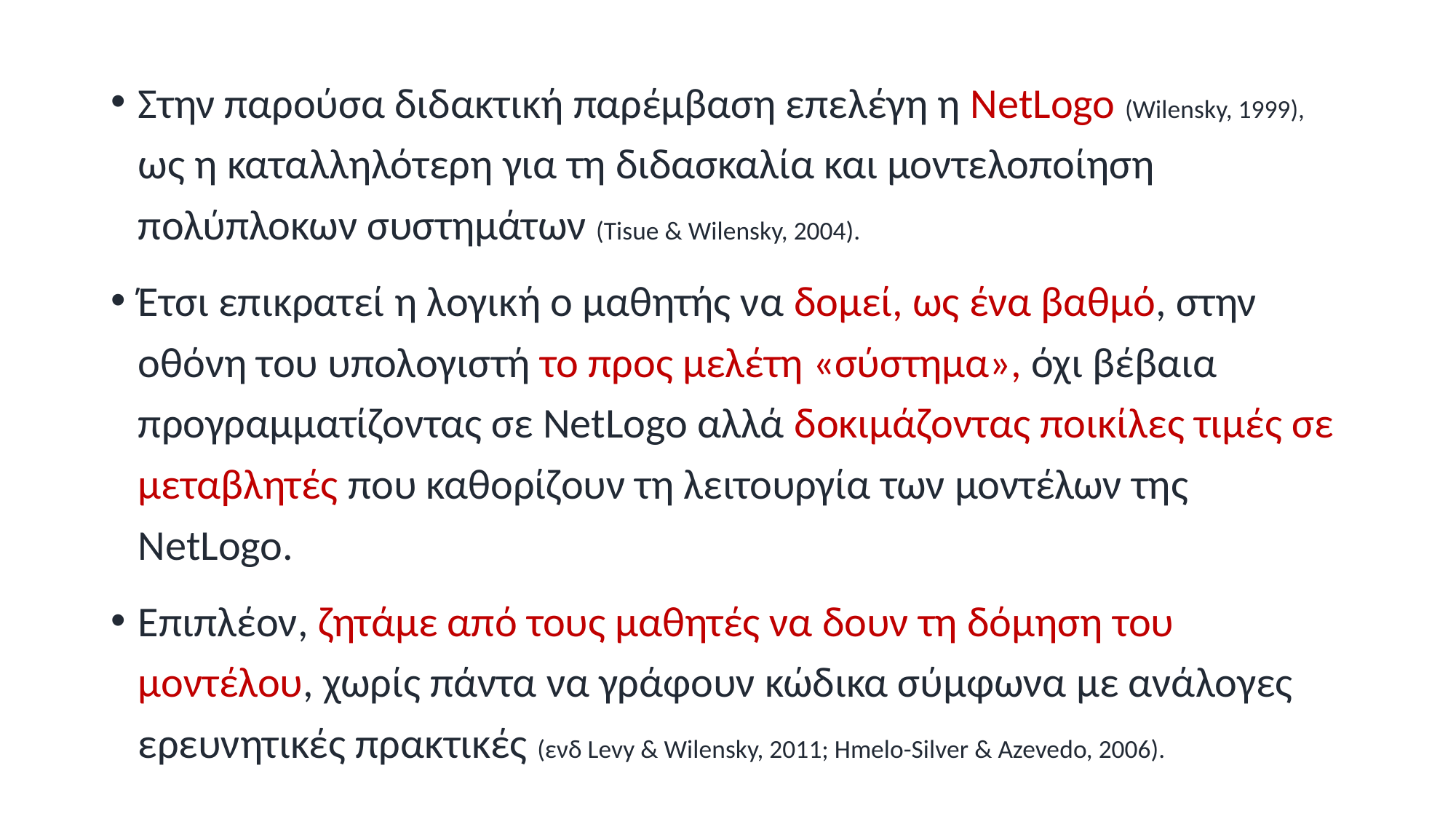

Στην παρούσα διδακτική παρέμβαση επελέγη η NetLogo (Wilensky, 1999), ως η καταλληλότερη για τη διδασκαλία και μοντελοποίηση πολύπλοκων συστημάτων (Tisue & Wilensky, 2004).
Έτσι επικρατεί η λογική ο μαθητής να δομεί, ως ένα βαθμό, στην οθόνη του υπολογιστή το προς μελέτη «σύστημα», όχι βέβαια προγραμματίζοντας σε NetLogo αλλά δοκιμάζοντας ποικίλες τιμές σε μεταβλητές που καθορίζουν τη λειτουργία των μοντέλων της NetLogo.
Επιπλέον, ζητάμε από τους μαθητές να δουν τη δόμηση του μοντέλου, χωρίς πάντα να γράφουν κώδικα σύμφωνα με ανάλογες ερευνητικές πρακτικές (ενδ Levy & Wilensky, 2011; Hmelo-Silver & Azevedo, 2006).